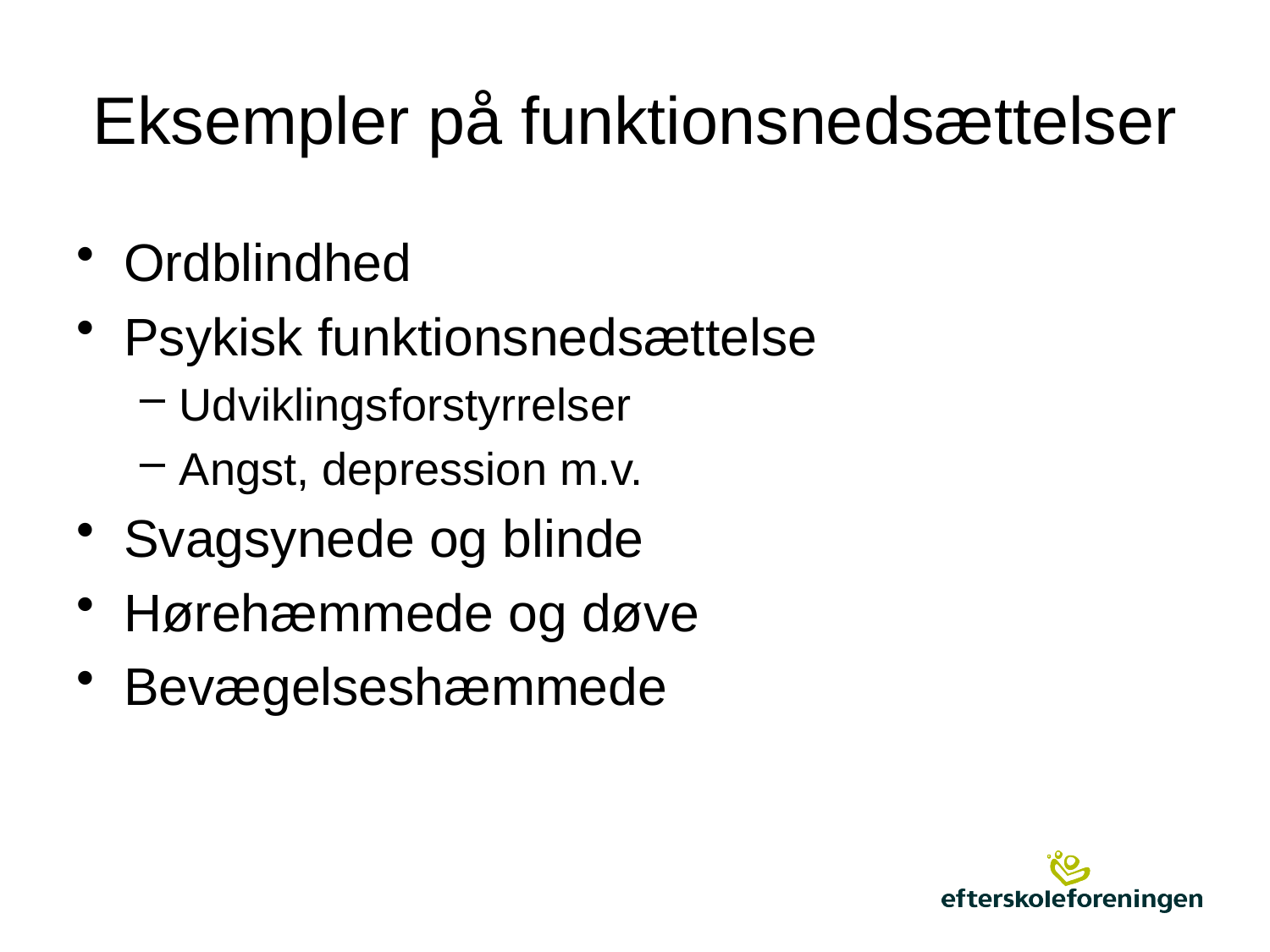

# Eksempler på funktionsnedsættelser
Ordblindhed
Psykisk funktionsnedsættelse
Udviklingsforstyrrelser
Angst, depression m.v.
Svagsynede og blinde
Hørehæmmede og døve
Bevægelseshæmmede